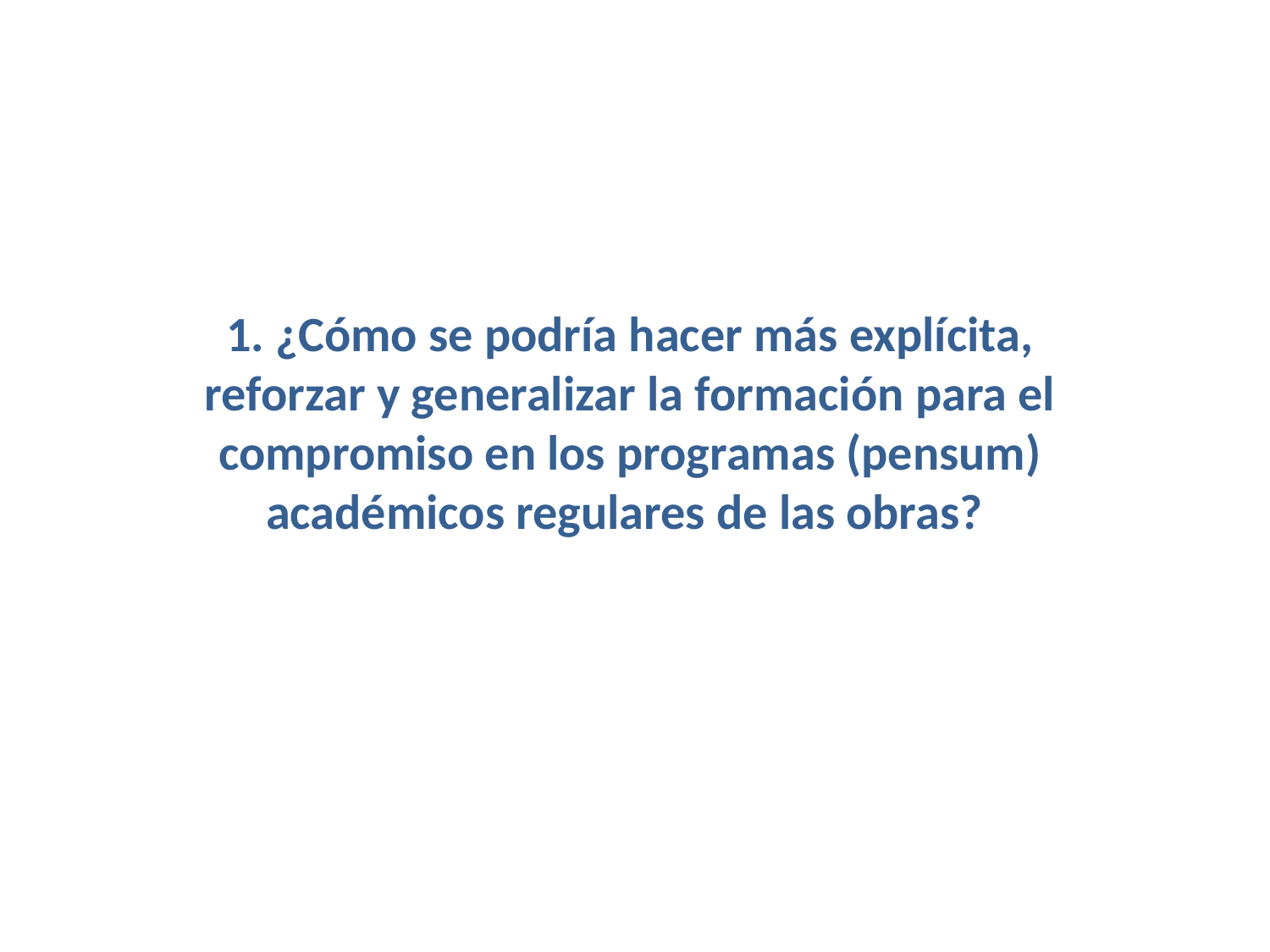

1. ¿Cómo se podría hacer más explícita, reforzar y generalizar la formación para el compromiso en los programas (pensum) académicos regulares de las obras?